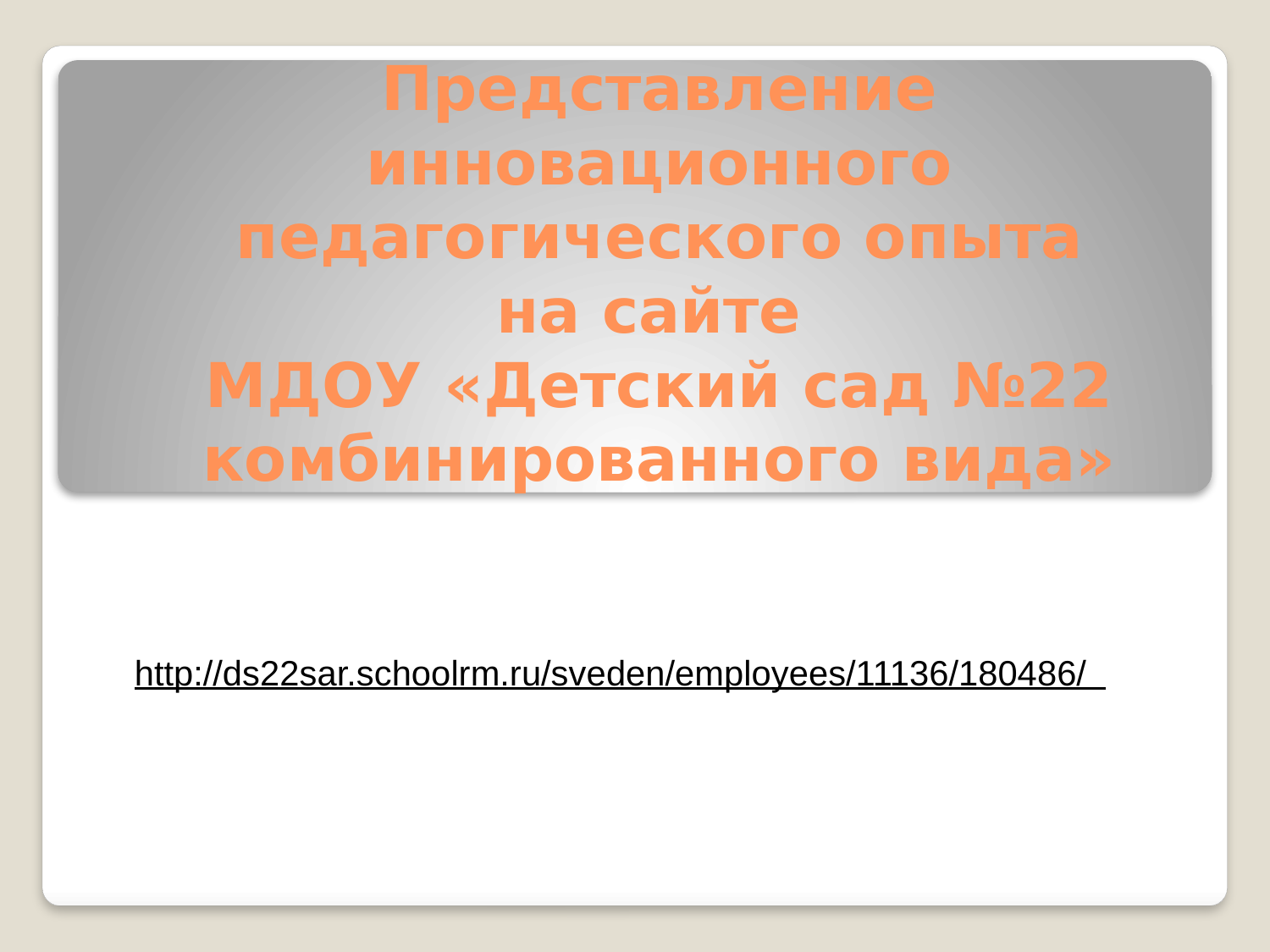

# Представление инновационного педагогического опыта на сайте МДОУ «Детский сад №22 комбинированного вида»
http://ds22sar.schoolrm.ru/sveden/employees/11136/180486/